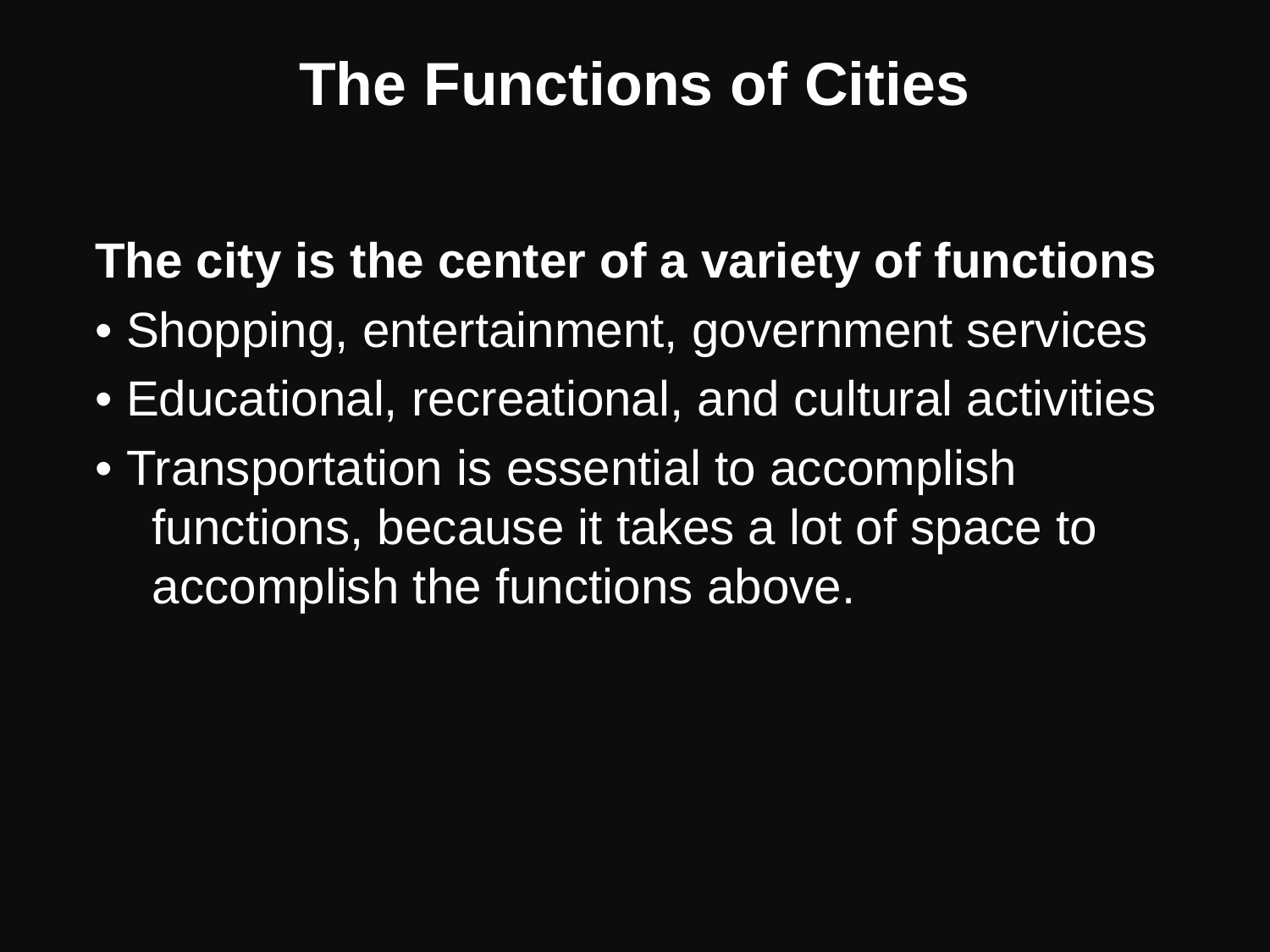

# The Functions of Cities
The city is the center of a variety of functions
• Shopping, entertainment, government services
• Educational, recreational, and cultural activities
• Transportation is essential to accomplish functions, because it takes a lot of space to accomplish the functions above.